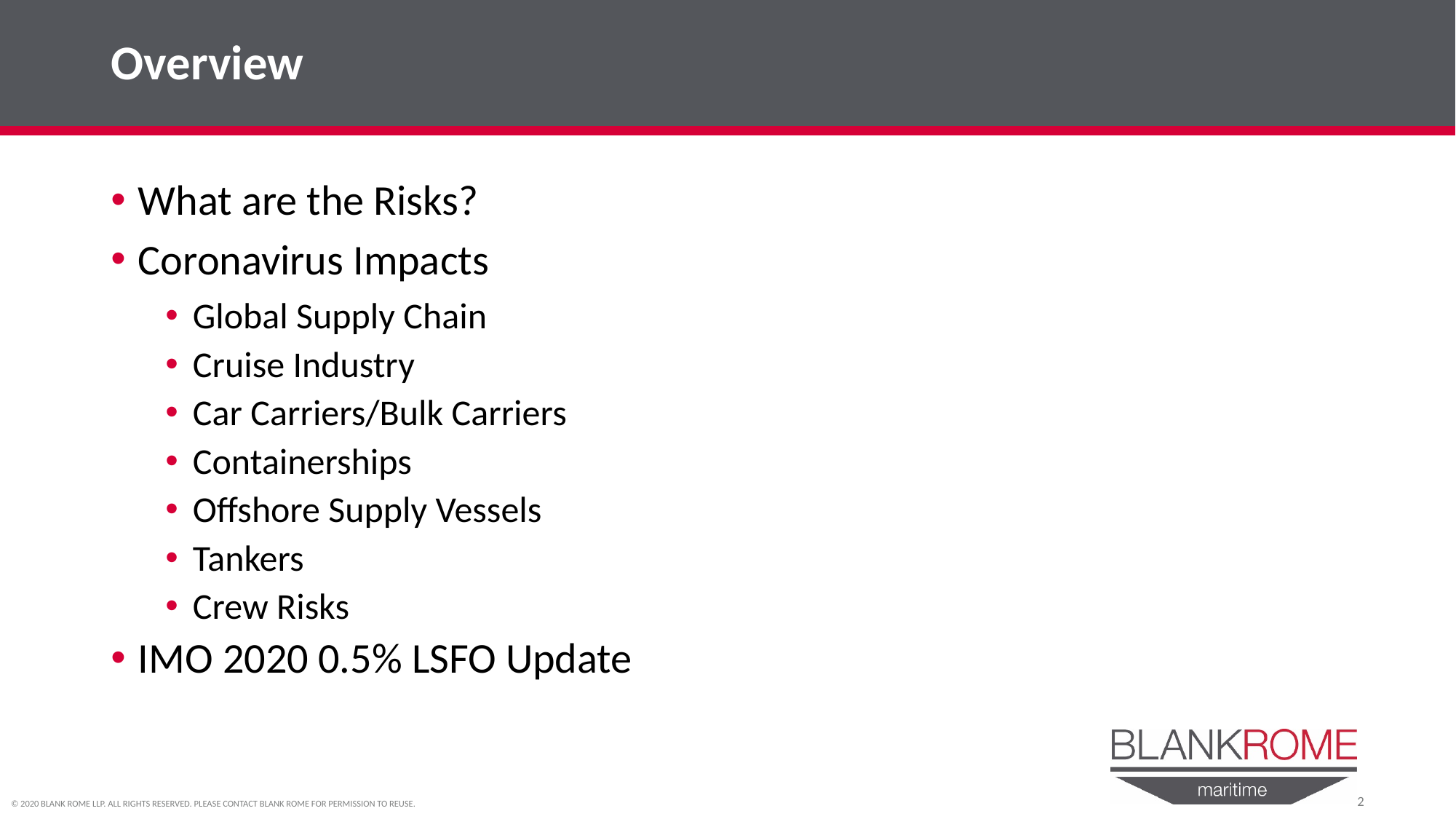

# Overview
What are the Risks?
Coronavirus Impacts
Global Supply Chain
Cruise Industry
Car Carriers/Bulk Carriers
Containerships
Offshore Supply Vessels
Tankers
Crew Risks
IMO 2020 0.5% LSFO Update

2